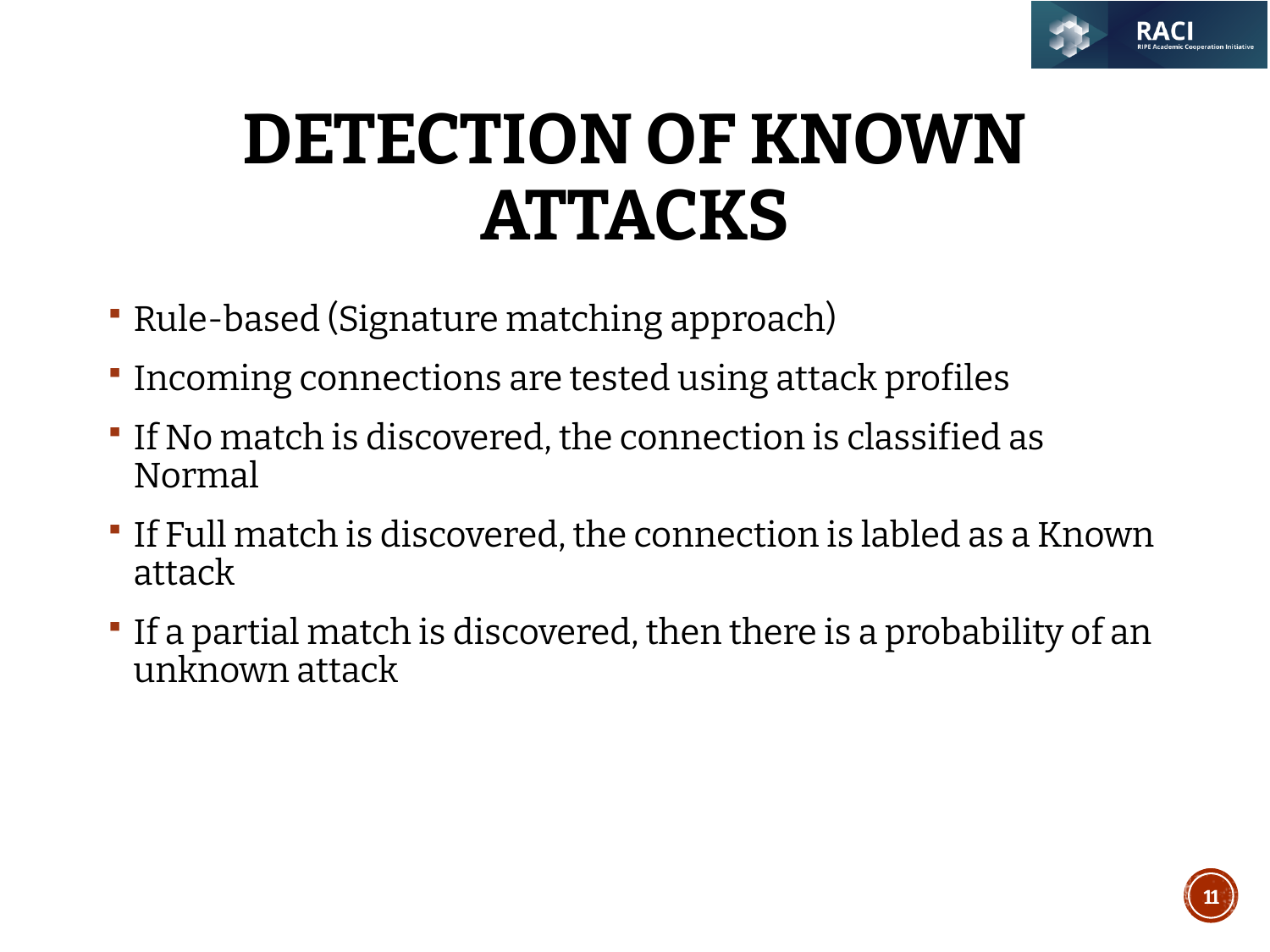

# Detection of known Attacks
Rule-based (Signature matching approach)
Incoming connections are tested using attack profiles
If No match is discovered, the connection is classified as Normal
If Full match is discovered, the connection is labled as a Known attack
If a partial match is discovered, then there is a probability of an unknown attack
11